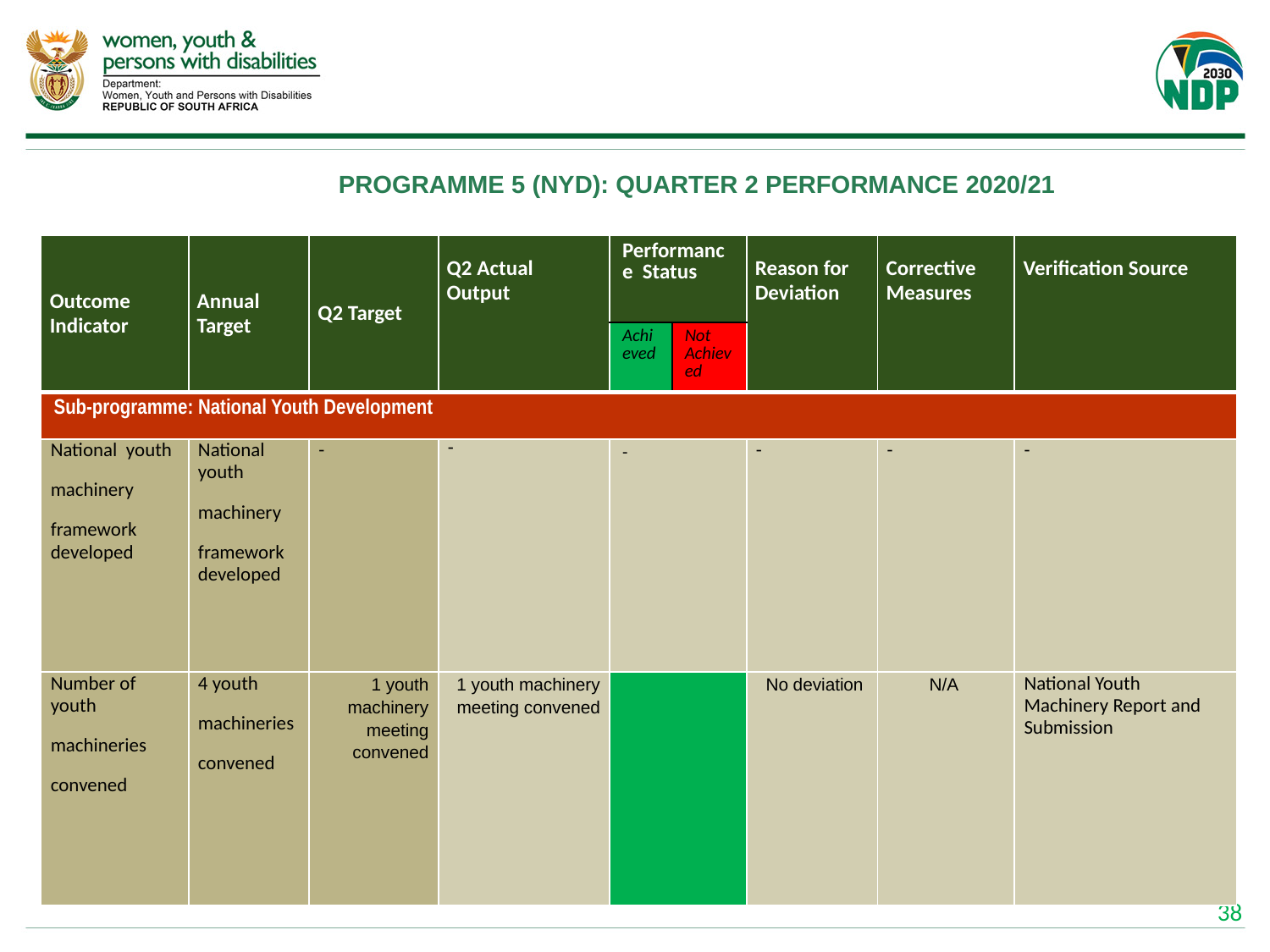

# PROGRAMME 5 (NYD): QUARTER 2 PERFORMANCE 2020/21
| Outcome Indicator | Annual Target | Q2 Target | Q2 Actual Output | Performance Status |  | Reason for Deviation | Corrective Measures | Verification Source |
| --- | --- | --- | --- | --- | --- | --- | --- | --- |
|  |  |  |  | Achieved | Not Achieved |  |  |  |
| Sub-programme: National Youth Development |  |  |  |  |  |  |  |  |
| National youth machinery framework developed | National youth machinery framework developed | - | - | - |  | - | - | - |
| Number of youth machineries convened | 4 youth machineries convened | 1 youth machinery meeting convened | 1 youth machinery meeting convened |  |  | No deviation | N/A | National Youth Machinery Report and Submission |